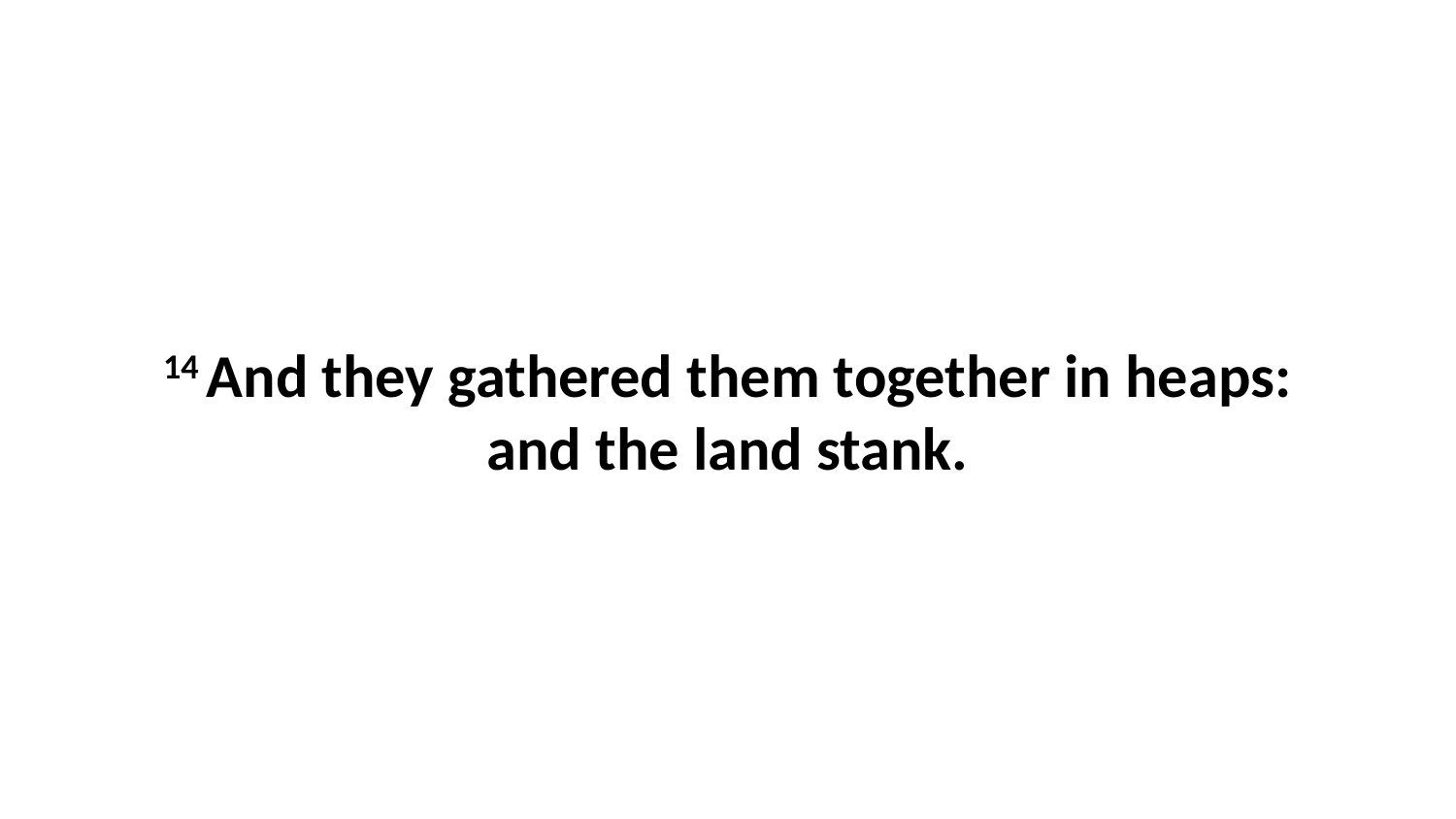

14 And they gathered them together in heaps: and the land stank.